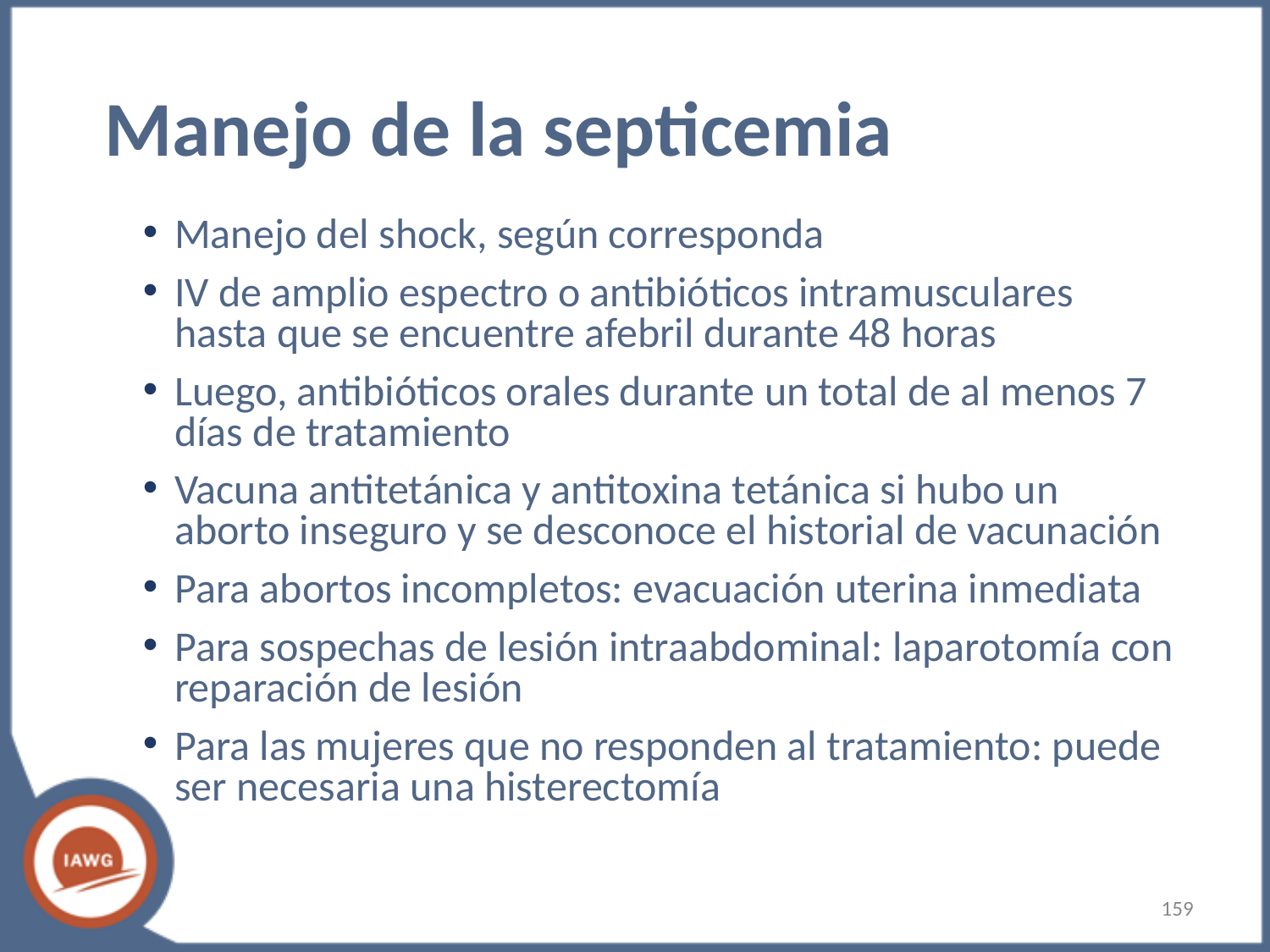

# Manejo de la septicemia
Manejo del shock, según corresponda
IV de amplio espectro o antibióticos intramusculares hasta que se encuentre afebril durante 48 horas
Luego, antibióticos orales durante un total de al menos 7 días de tratamiento
Vacuna antitetánica y antitoxina tetánica si hubo un aborto inseguro y se desconoce el historial de vacunación
Para abortos incompletos: evacuación uterina inmediata
Para sospechas de lesión intraabdominal: laparotomía con reparación de lesión
Para las mujeres que no responden al tratamiento: puede ser necesaria una histerectomía
159